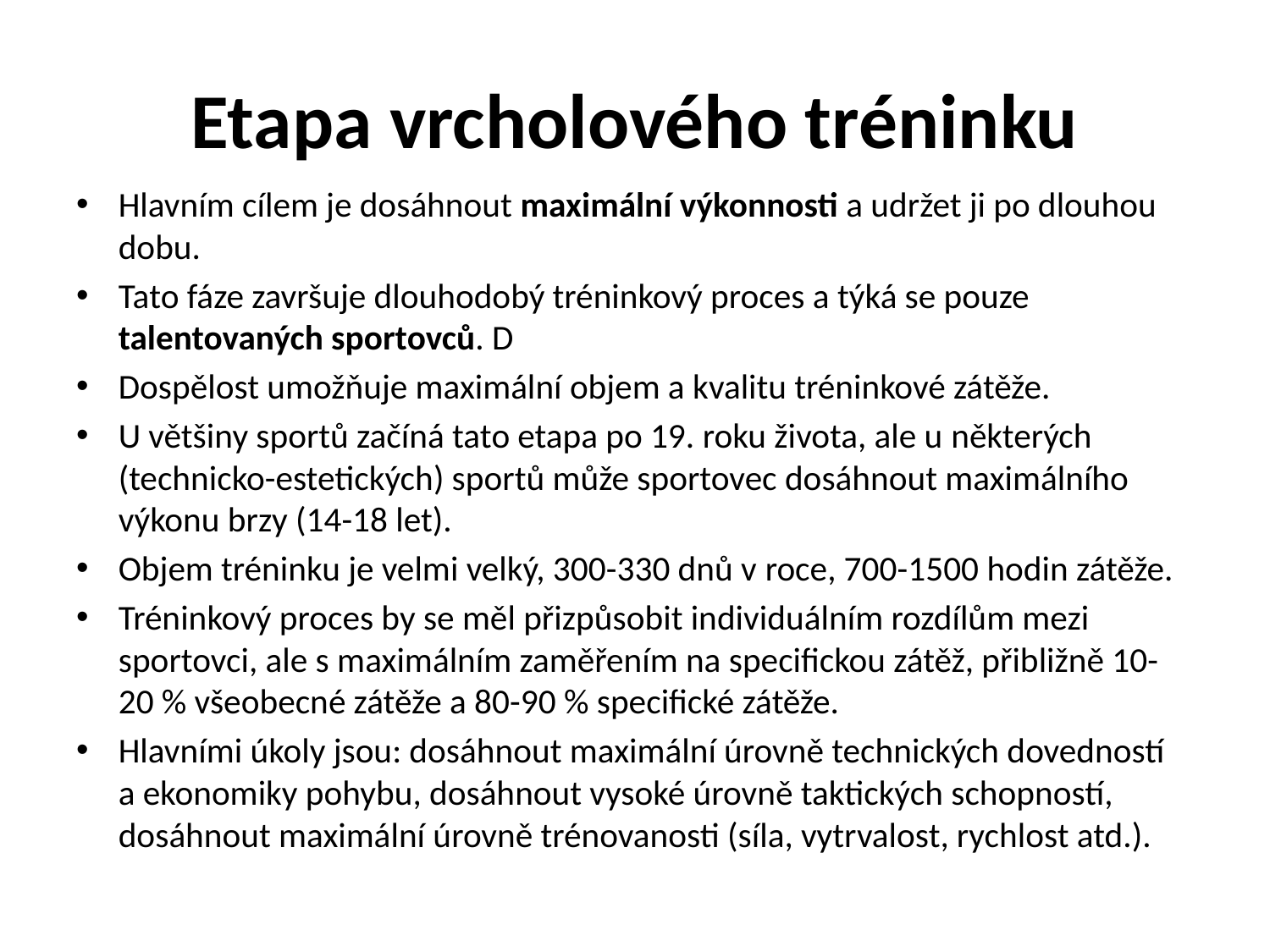

# Etapa vrcholového tréninku
Hlavním cílem je dosáhnout maximální výkonnosti a udržet ji po dlouhou dobu.
Tato fáze završuje dlouhodobý tréninkový proces a týká se pouze talentovaných sportovců. D
Dospělost umožňuje maximální objem a kvalitu tréninkové zátěže.
U většiny sportů začíná tato etapa po 19. roku života, ale u některých (technicko-estetických) sportů může sportovec dosáhnout maximálního výkonu brzy (14-18 let).
Objem tréninku je velmi velký, 300-330 dnů v roce, 700-1500 hodin zátěže.
Tréninkový proces by se měl přizpůsobit individuálním rozdílům mezi sportovci, ale s maximálním zaměřením na specifickou zátěž, přibližně 10-20 % všeobecné zátěže a 80-90 % specifické zátěže.
Hlavními úkoly jsou: dosáhnout maximální úrovně technických dovedností a ekonomiky pohybu, dosáhnout vysoké úrovně taktických schopností, dosáhnout maximální úrovně trénovanosti (síla, vytrvalost, rychlost atd.).